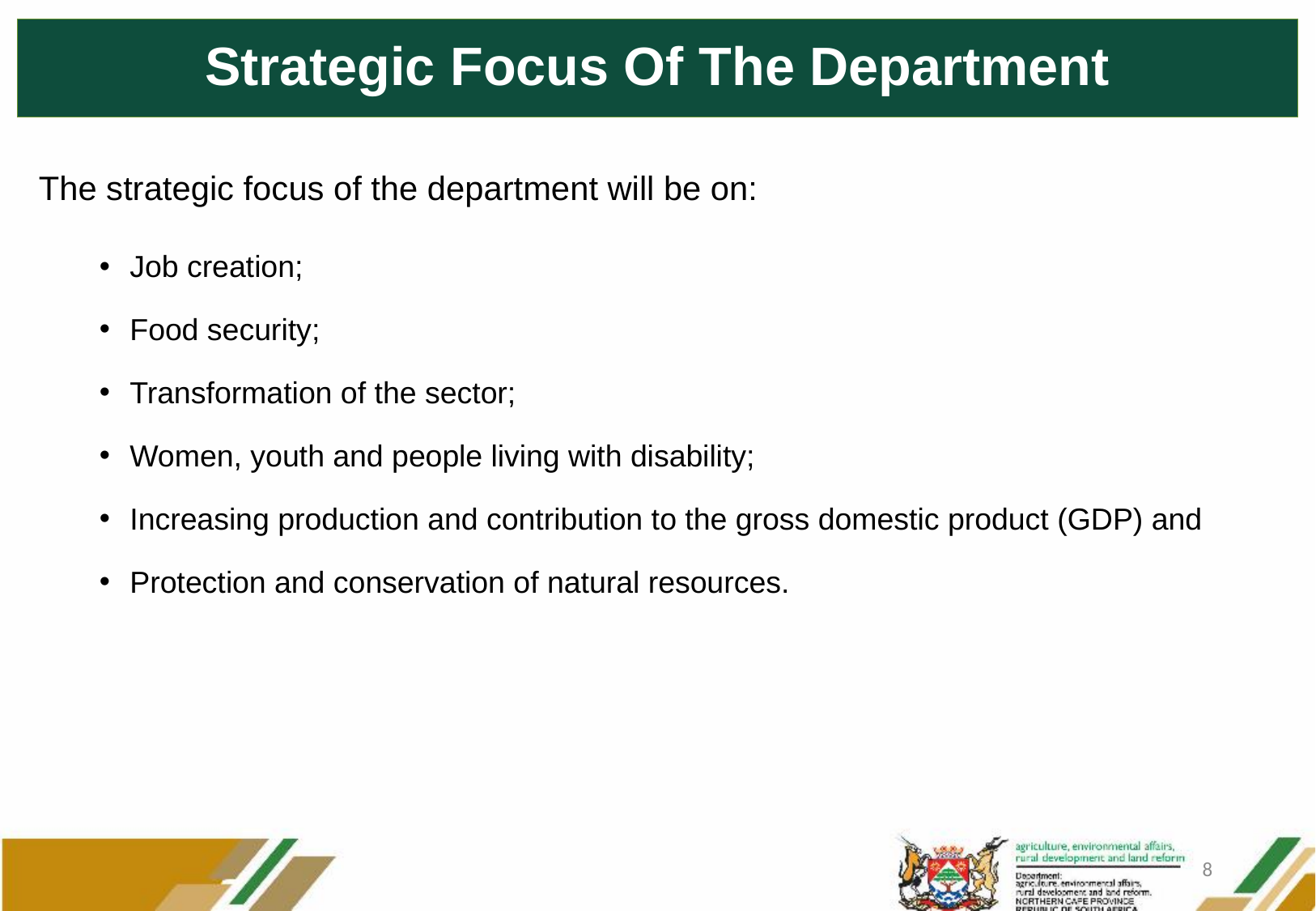

# Strategic Focus Of The Department
The strategic focus of the department will be on:
Job creation;
Food security;
Transformation of the sector;
Women, youth and people living with disability;
Increasing production and contribution to the gross domestic product (GDP) and
Protection and conservation of natural resources.

8